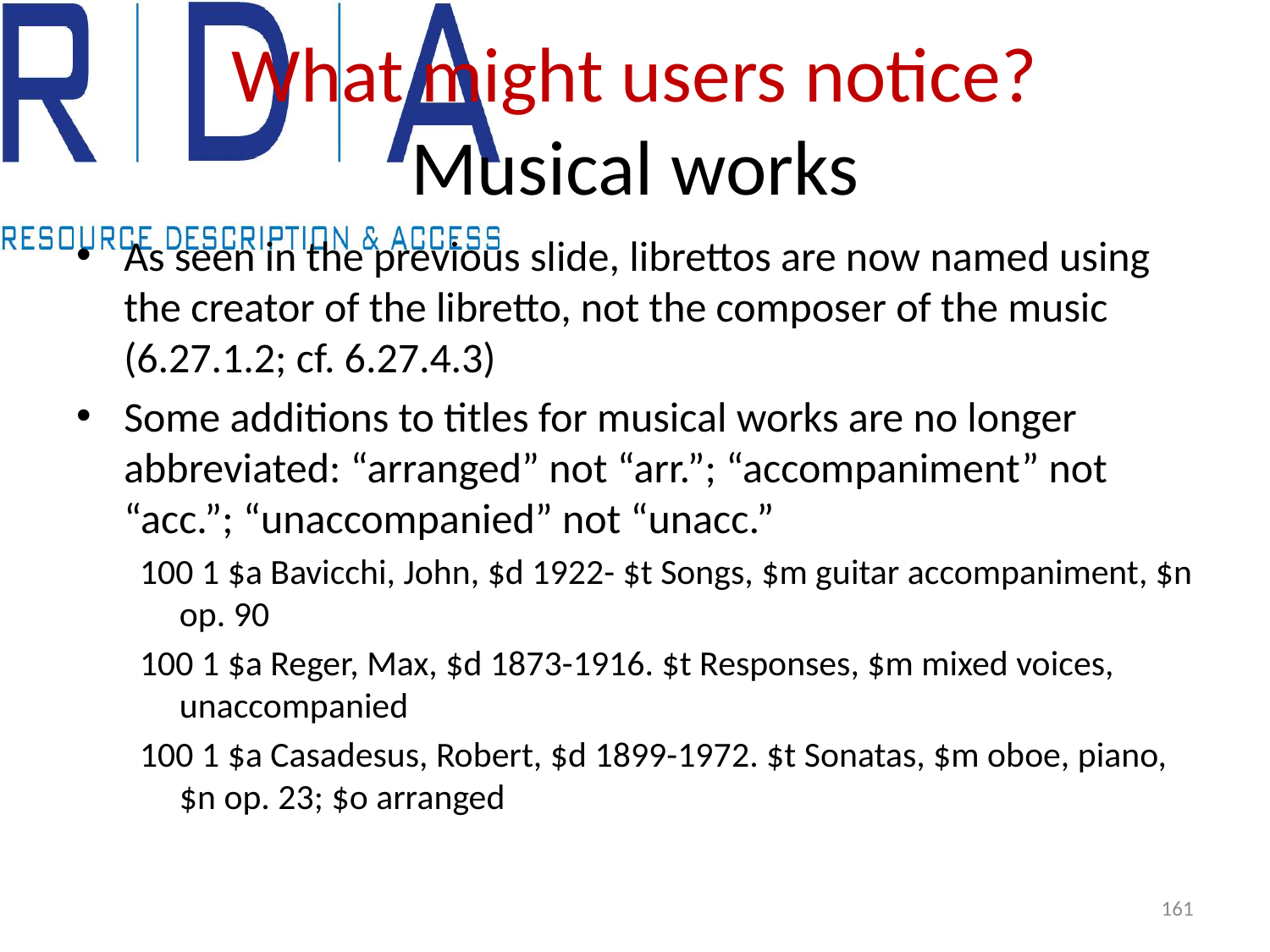

# What might users notice? Musical works
As seen in the previous slide, librettos are now named using the creator of the libretto, not the composer of the music (6.27.1.2; cf. 6.27.4.3)
Some additions to titles for musical works are no longer abbreviated: “arranged” not “arr.”; “accompaniment” not “acc.”; “unaccompanied” not “unacc.”
100 1 $a Bavicchi, John, $d 1922- $t Songs, $m guitar accompaniment, $n op. 90
100 1 $a Reger, Max, $d 1873-1916. $t Responses, $m mixed voices, unaccompanied
100 1 $a Casadesus, Robert, $d 1899-1972. $t Sonatas, $m oboe, piano, $n op. 23; $o arranged
161